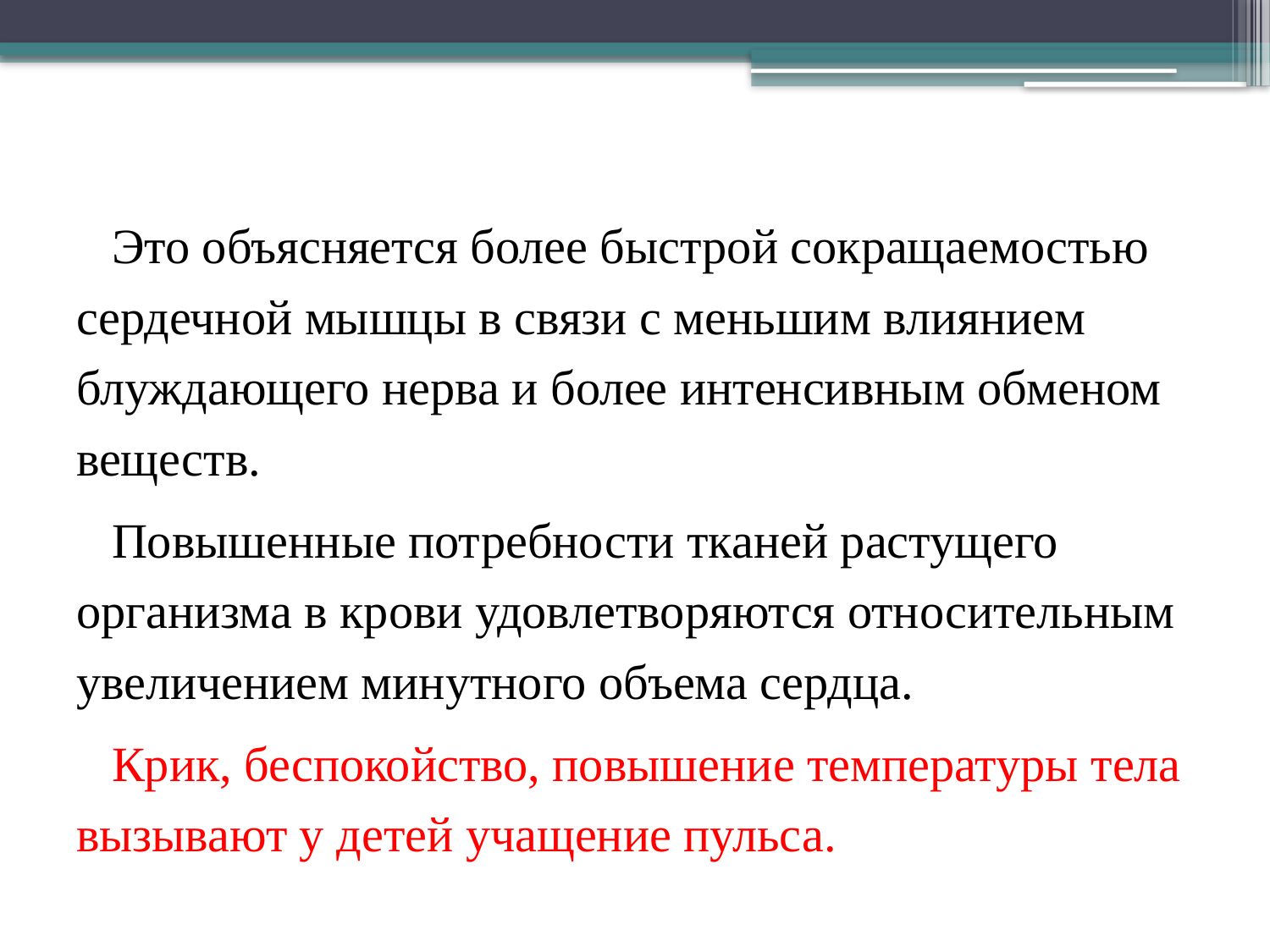

Это объясняется более быстрой сокращаемостью сердечной мышцы в связи с меньшим влиянием блуждающего нерва и более интенсивным обменом веществ.
Повышенные потребности тканей растущего организма в крови удовлетворяются относительным увеличением минутного объема сердца.
Крик, беспокойство, повышение температуры тела  вызывают у детей учащение пульса.